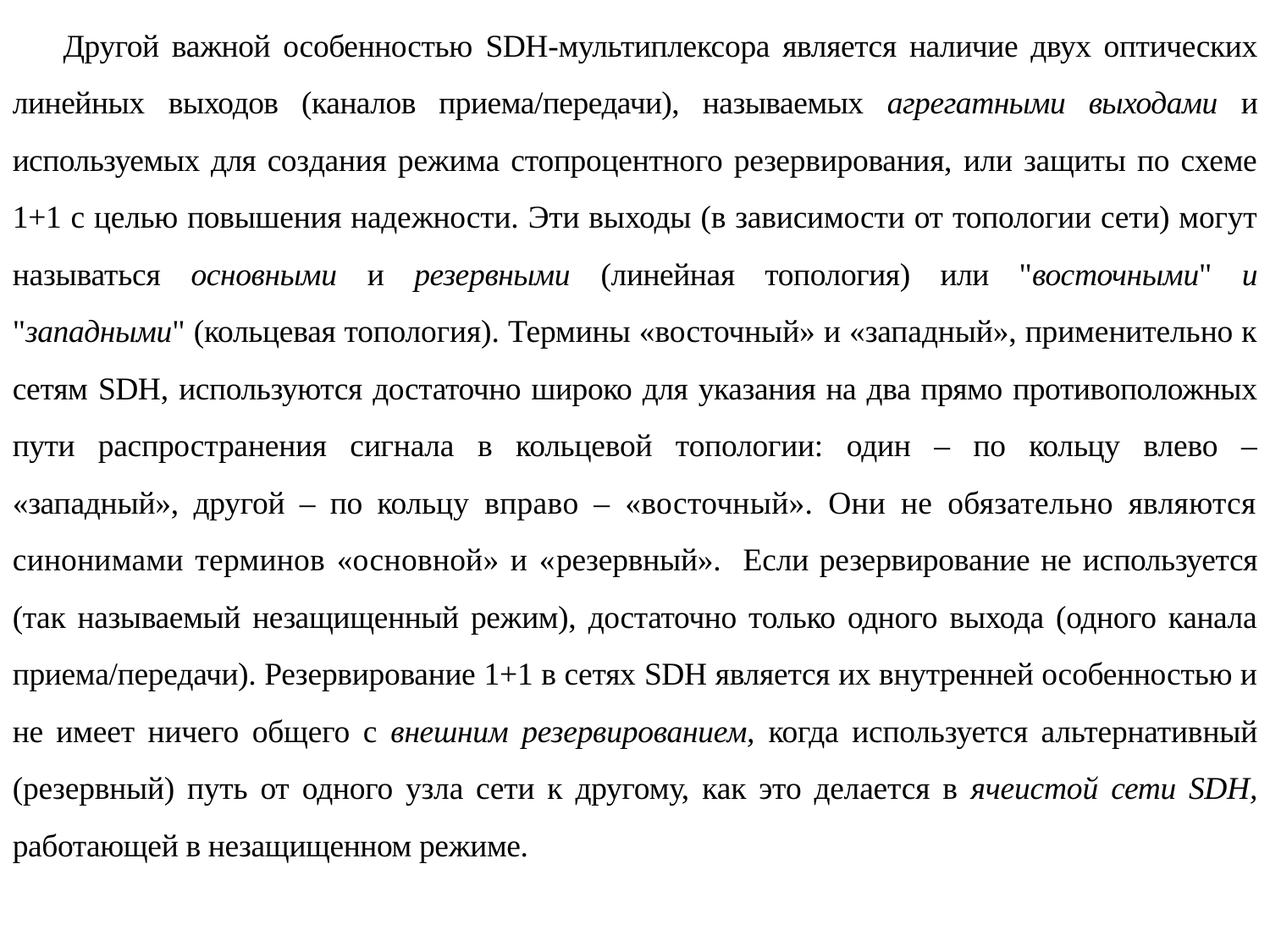

Другой важной особенностью SDH-мультиплексора является наличие двух оптических линейных выходов (каналов приема/передачи), называемых агрегатными выходами и используемых для соз­дания режима стопроцентного резервирования, или защиты по схеме 1+1 с целью повышения наде­ж­ности. Эти выходы (в зависимости от топологии сети) могут называться основными и резерв­ными (линейная топология) или "восточными" и "западными" (кольцевая тополо­гия). Термины «восточный» и «западный», применительно к сетям SDH, используются достаточно широко для указания на два прямо противоположных пути рас­пространения сигнала в кольцевой топологии: один – по кольцу влево – «западный», другой – по коль­цу вправо – «восточный». Они не обязательно являются синонимами терминов «основной» и «резервный».  Если резервирование не ис­пользуется (так называемый незащищенный режим), достаточно только одного выхода (одного канала приема/передачи). Резервирование 1+1 в сетях SDH является их внутренней особенностью и не име­ет ничего общего с внешним резервированием, когда используется альтернатив­ный (резервный) путь от одного узла сети к другому, как это делается в ячеистой сети SDH, работающей в незащищенном режиме.